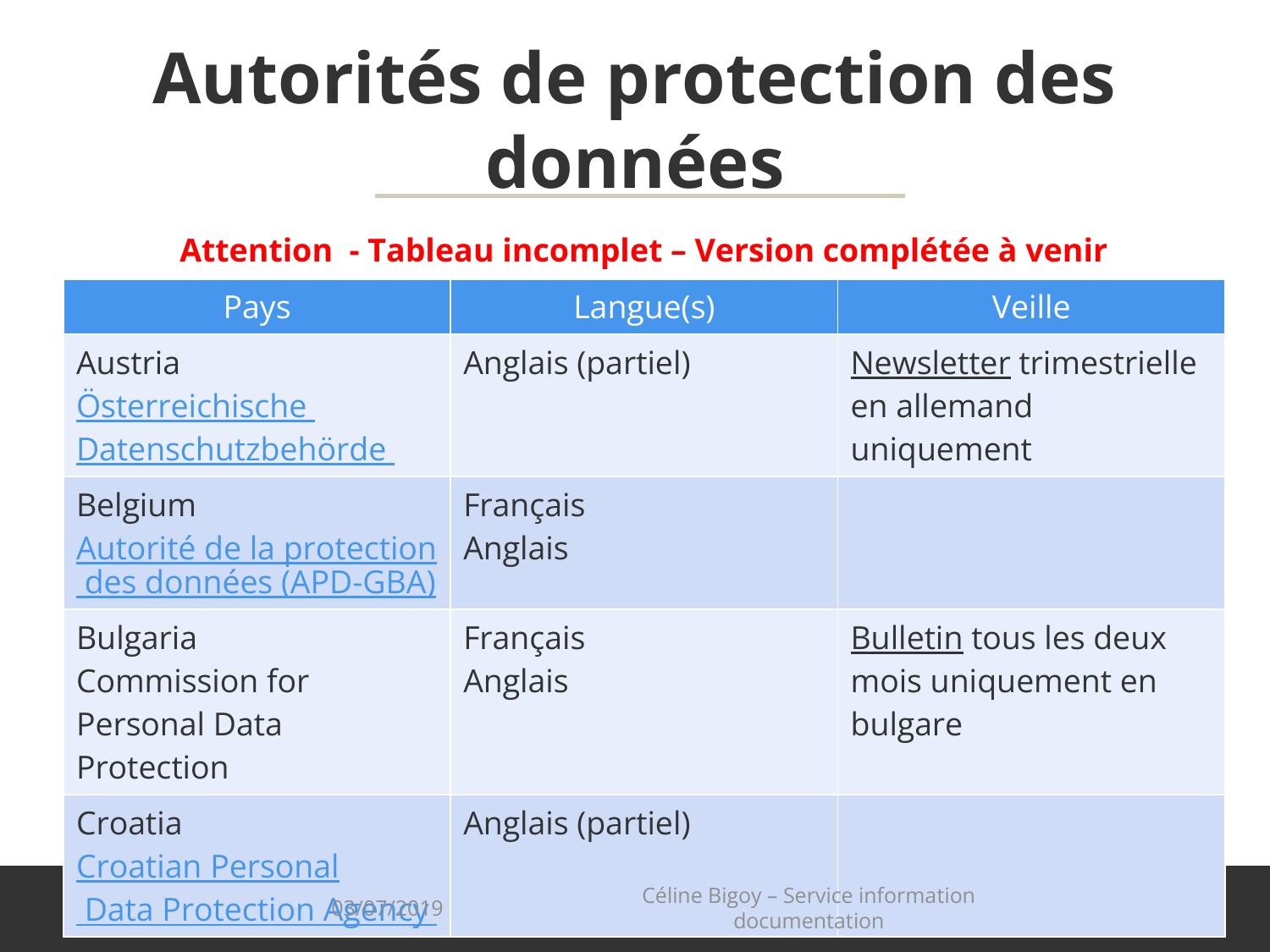

# Autorités de protection des données
| Attention - Tableau incomplet – Version complétée à venir |  |  |
| --- | --- | --- |
| Pays | Langue(s) | Veille |
| Austria Österreichische Datenschutzbehörde | Anglais (partiel) | Newsletter trimestrielle en allemand uniquement |
| Belgium Autorité de la protection des données (APD-GBA) | Français Anglais |  |
| Bulgaria Commission for Personal Data Protection | Français Anglais | Bulletin tous les deux mois uniquement en bulgare |
| Croatia Croatian Personal Data Protection Agency | Anglais (partiel) |  |
03/07/2019
Céline Bigoy – Service information documentation
19